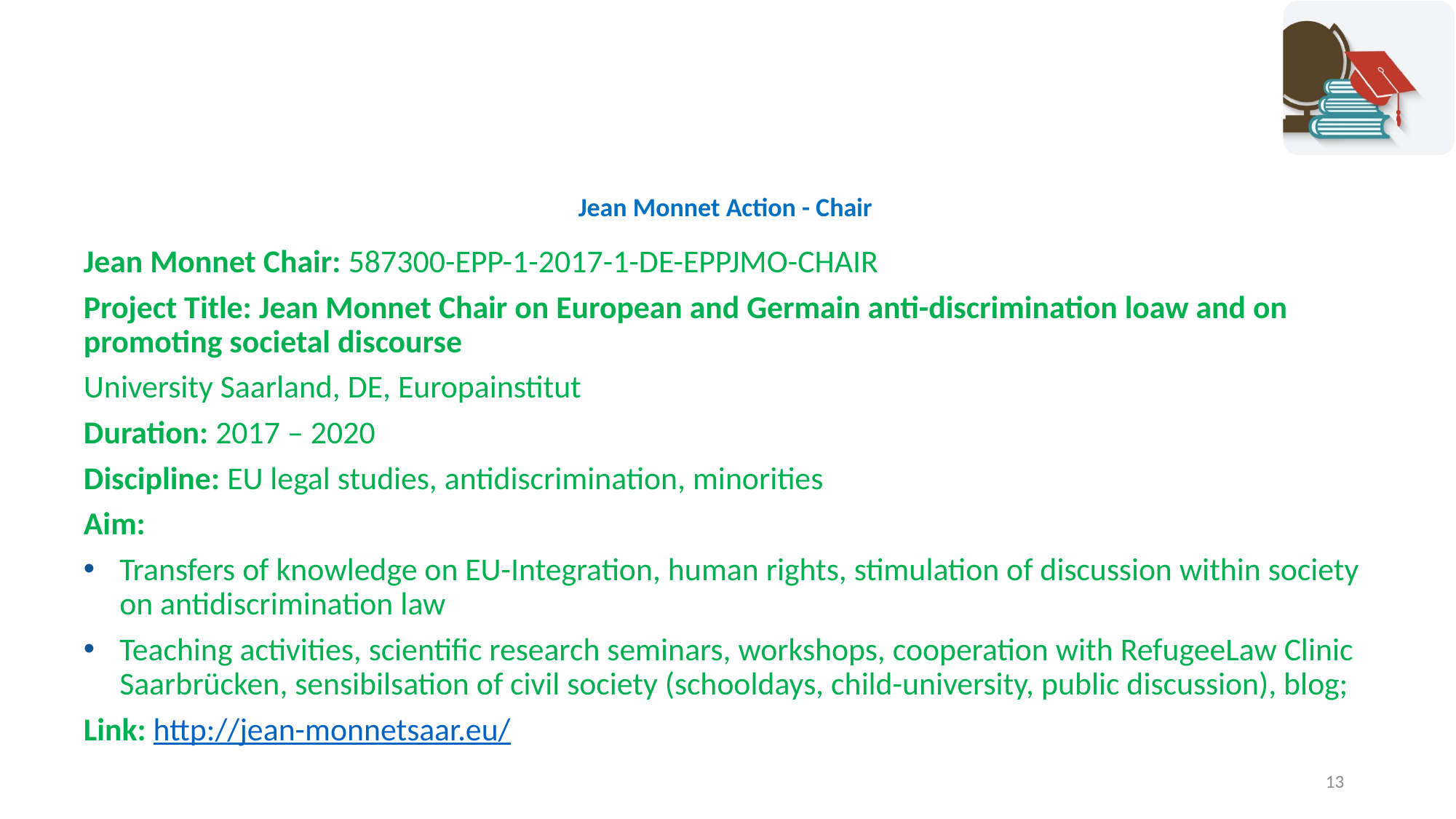

Jean Monnet Action - Chair
Jean Monnet Chair: 587300-EPP-1-2017-1-DE-EPPJMO-CHAIR
Project Title: Jean Monnet Chair on European and Germain anti-discrimination loaw and on promoting societal discourse
University Saarland, DE, Europainstitut
Duration: 2017 – 2020
Discipline: EU legal studies, antidiscrimination, minorities
Aim:
Transfers of knowledge on EU-Integration, human rights, stimulation of discussion within society on antidiscrimination law
Teaching activities, scientific research seminars, workshops, cooperation with RefugeeLaw Clinic Saarbrücken, sensibilsation of civil society (schooldays, child-university, public discussion), blog;
Link: http://jean-monnetsaar.eu/

13